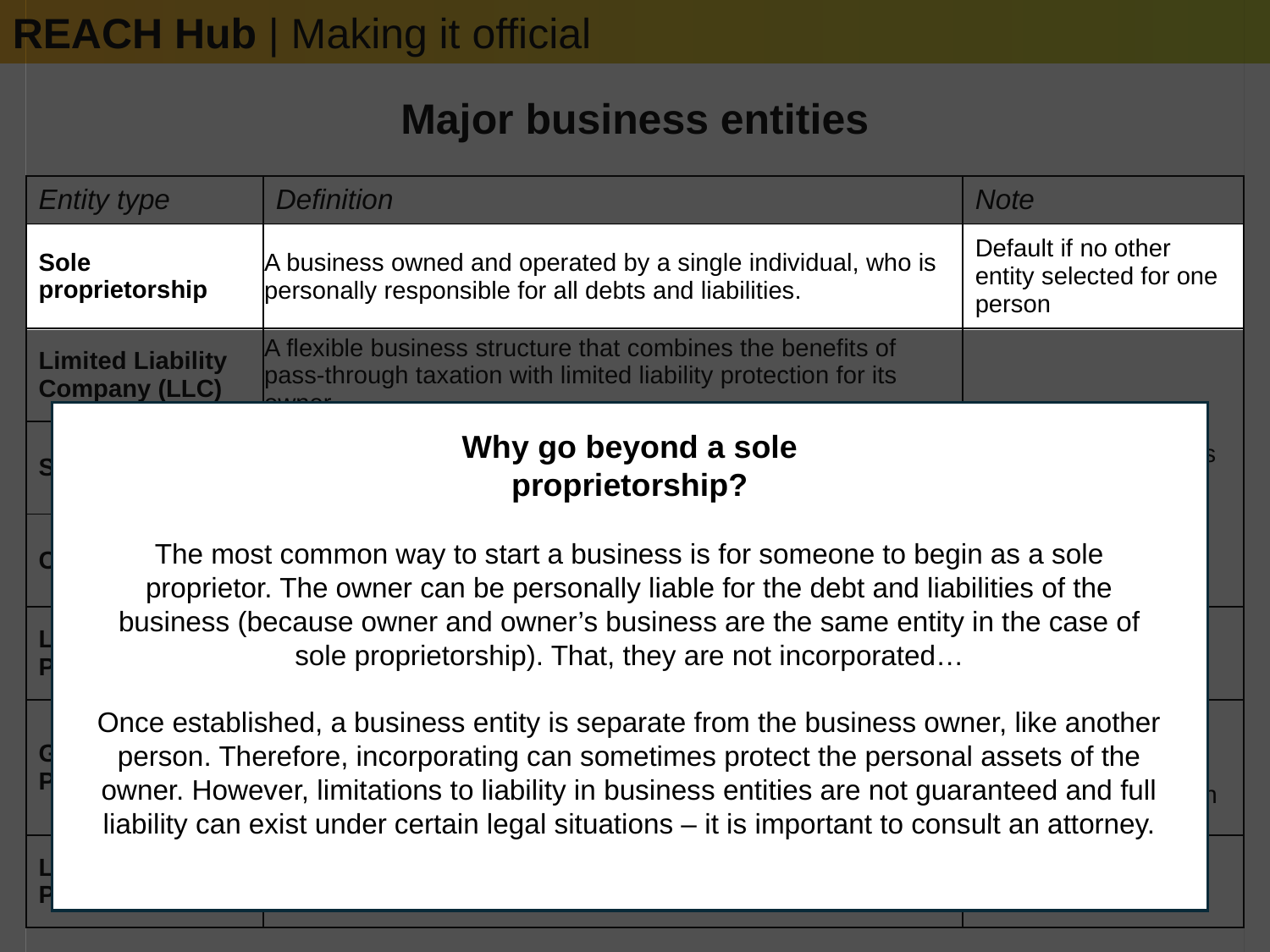

REACH Hub | Making it official

Major business entities
| Entity type | Definition | Note |
| --- | --- | --- |
| Sole proprietorship | A business owned and operated by a single individual, who is personally responsible for all debts and liabilities. | Default if no other entity selected for one person |
| Limited Liability Company (LLC) | A flexible business structure that combines the benefits of pass-through taxation with limited liability protection for its owner. | Most common entities for small businesses |
| S-Corporation | A special type of corporation that allows income to be passed through to shareholders to avoid double taxation. Limited to 100 shareholders. |  |
| C-Corporation | A legal entity that offers liability protection. Subject to double taxation; unlimited growth potential. Ideal entity for venture investment. |  |
| Limited Partnership (LP) | A partnership consisting of at least one general partner and one limited partner, where the limited partner’s liability is limited to their investment in the partnership. | Often replaced by LLCs |
| General Partnership (GP) | A business arrangement in which two or more individuals own, manage and operate a business together, sharing profits and liabilities. No liability protection. | Default if no other entity selected with more than one person |
| Limited Liability Partnership (LLP) | Designed for specific professional practices, it is a partnership structure that provides limited liability protection to all partners. | Useful for certain professions |

Why go beyond a sole proprietorship?
The most common way to start a business is for someone to begin as a sole proprietor. The owner can be personally liable for the debt and liabilities of the business (because owner and owner’s business are the same entity in the case of sole proprietorship). That, they are not incorporated…

Once established, a business entity is separate from the business owner, like another person. Therefore, incorporating can sometimes protect the personal assets of the owner. However, limitations to liability in business entities are not guaranteed and full liability can exist under certain legal situations – it is important to consult an attorney.